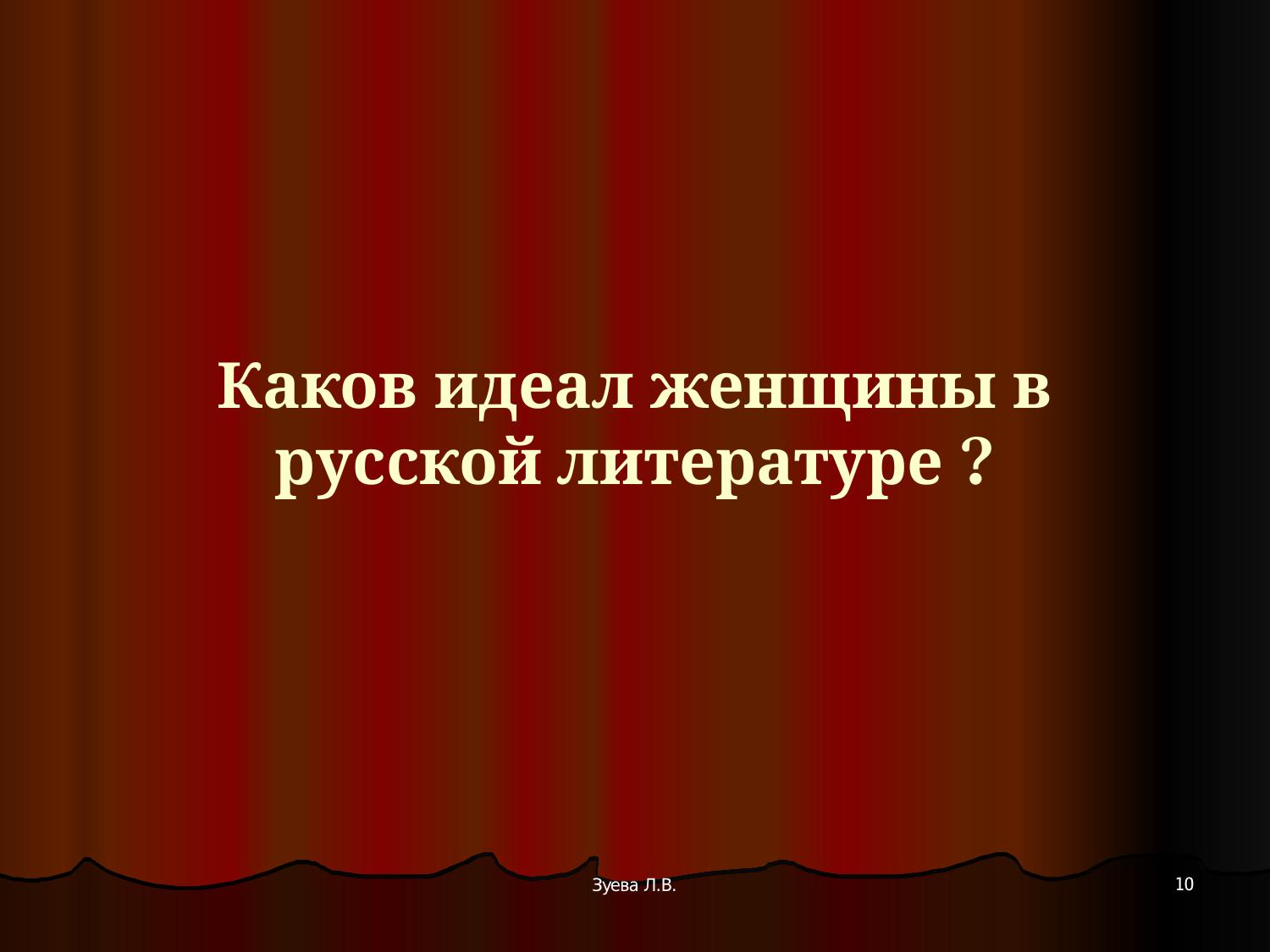

# Каков идеал женщины в русской литературе ?

10
Зуева Л.В.